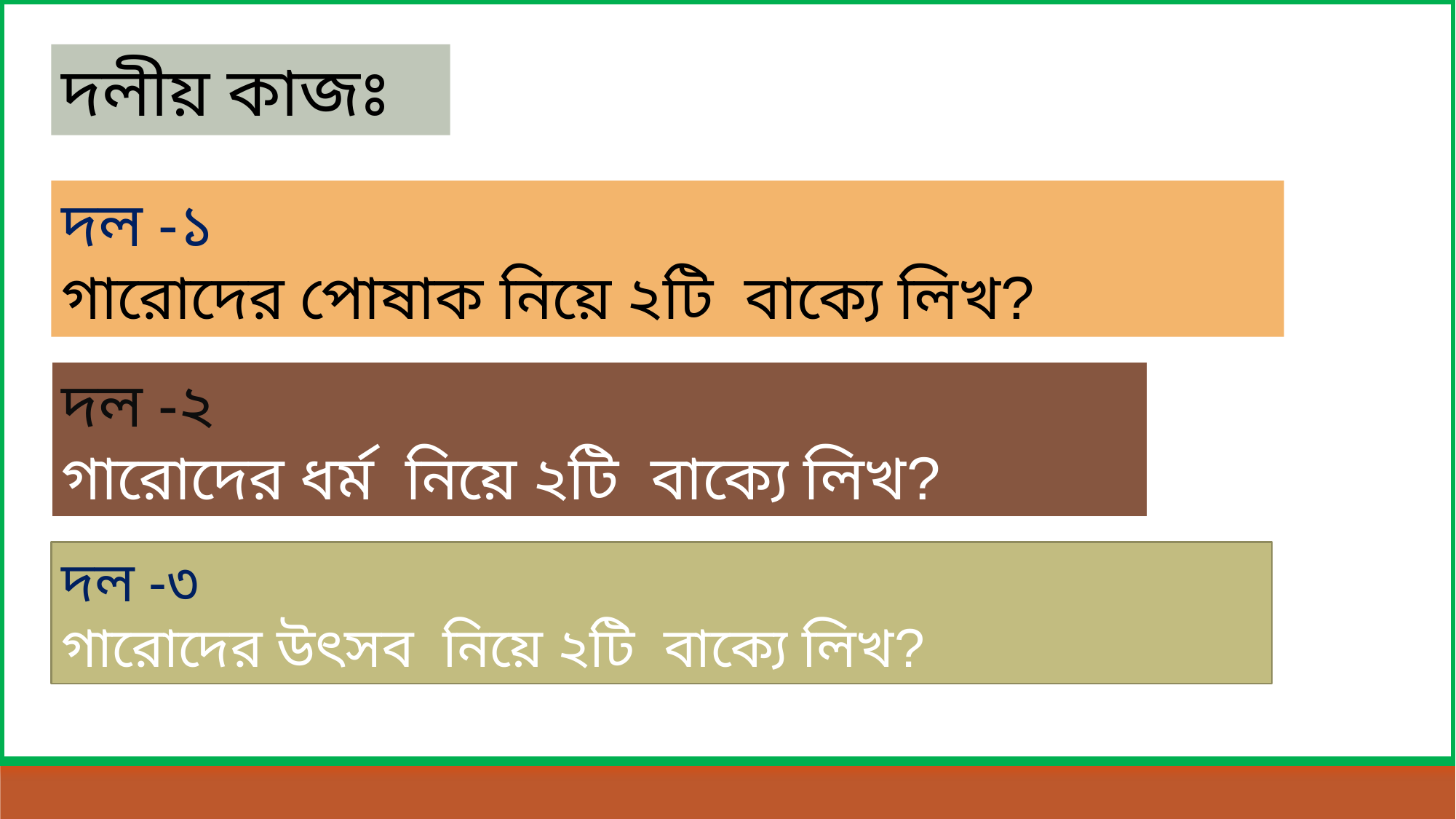

দলীয় কাজঃ
দল -১
গারোদের পোষাক নিয়ে ২টি  বাক্যে লিখ?
দল -২
গারোদের ধর্ম  নিয়ে ২টি  বাক্যে লিখ?
দল -৩
গারোদের উৎসব  নিয়ে ২টি  বাক্যে লিখ?